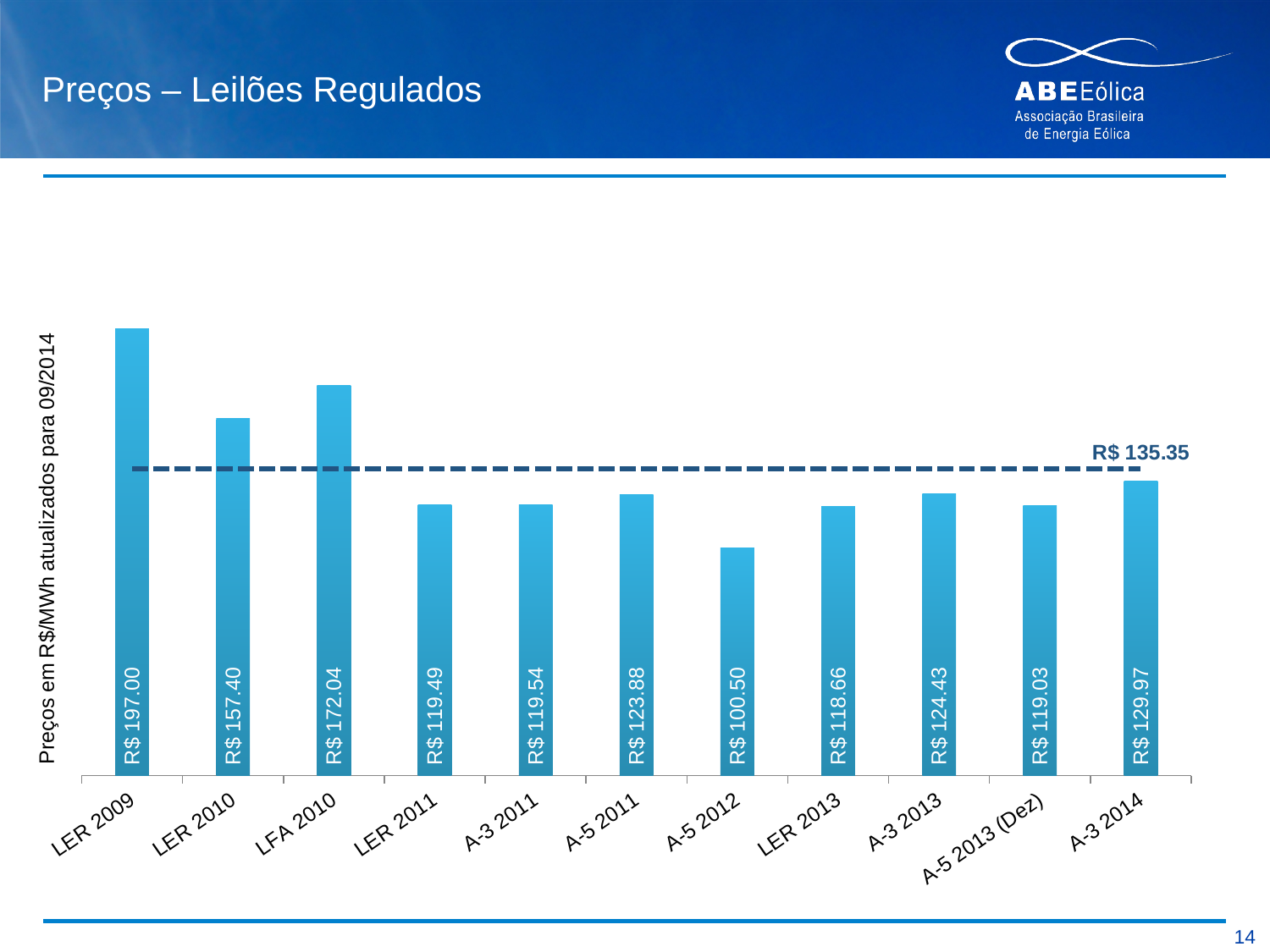

# Preços – Leilões Regulados

### Chart

| Category |  |  |
|---|---|---|
| LER 2009 | 197.0 | 135.34833333333333 |
| LER 2010 | 157.4 | 135.34833333333333 |
| LFA 2010 | 172.04 | 135.34833333333333 |
| LER 2011 | 119.49 | 135.34833333333333 |
| A-3 2011 | 119.54 | 135.34833333333333 |
| A-5 2011 | 123.88 | 135.34833333333333 |
| A-5 2012 | 100.5 | 135.34833333333333 |
| LER 2013 | 118.66 | 135.34833333333333 |
| A-3 2013 | 124.43 | 135.34833333333333 |
| A-5 2013 (Dez) | 119.03 | 135.34833333333333 |
| A-3 2014 | 129.97 | 135.34833333333333 |
14